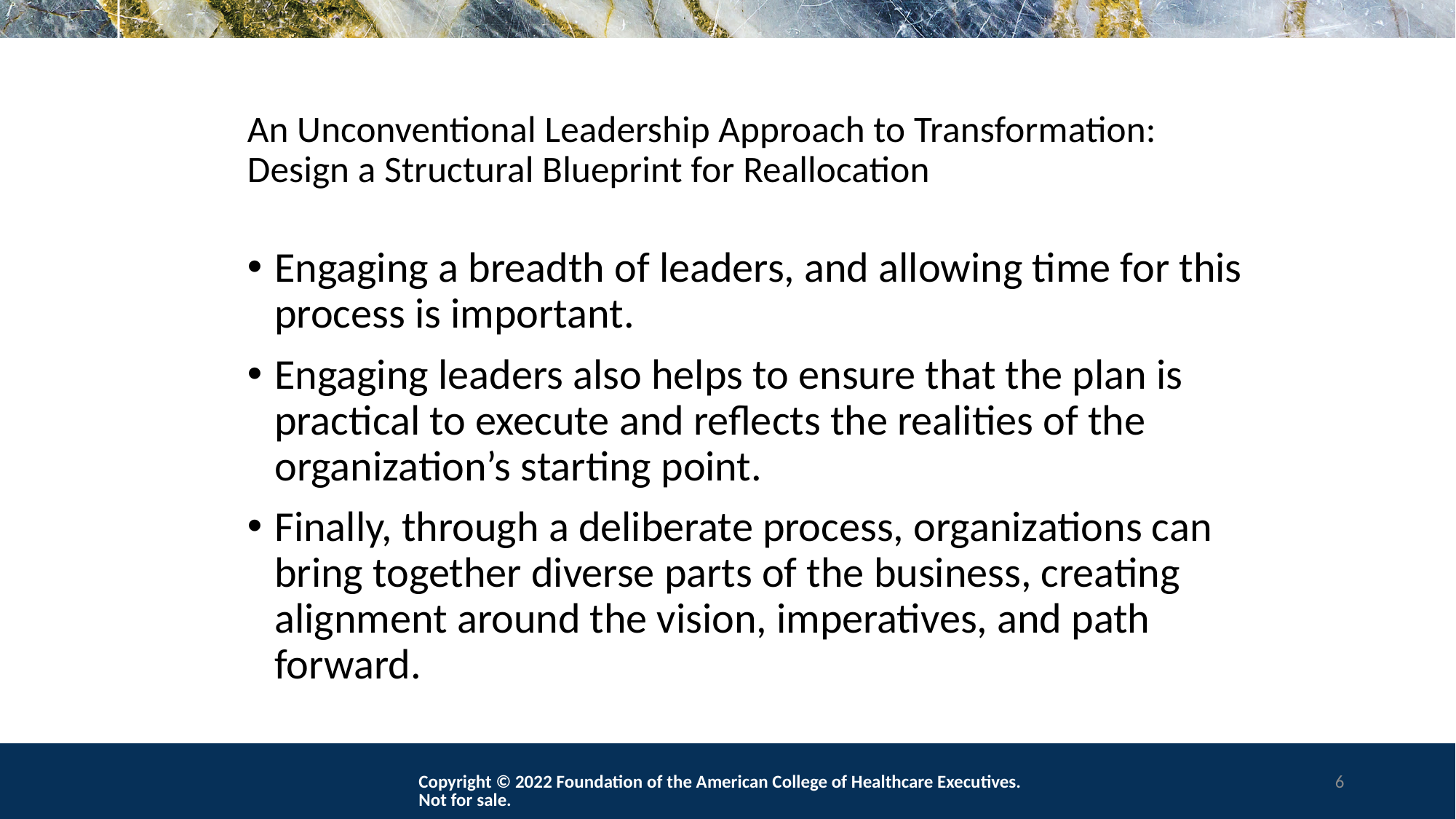

# An Unconventional Leadership Approach to Transformation: Design a Structural Blueprint for Reallocation
Engaging a breadth of leaders, and allowing time for this process is important.
Engaging leaders also helps to ensure that the plan is practical to execute and reflects the realities of the organization’s starting point.
Finally, through a deliberate process, organizations can bring together diverse parts of the business, creating alignment around the vision, imperatives, and path forward.
Copyright © 2022 Foundation of the American College of Healthcare Executives. Not for sale.
6